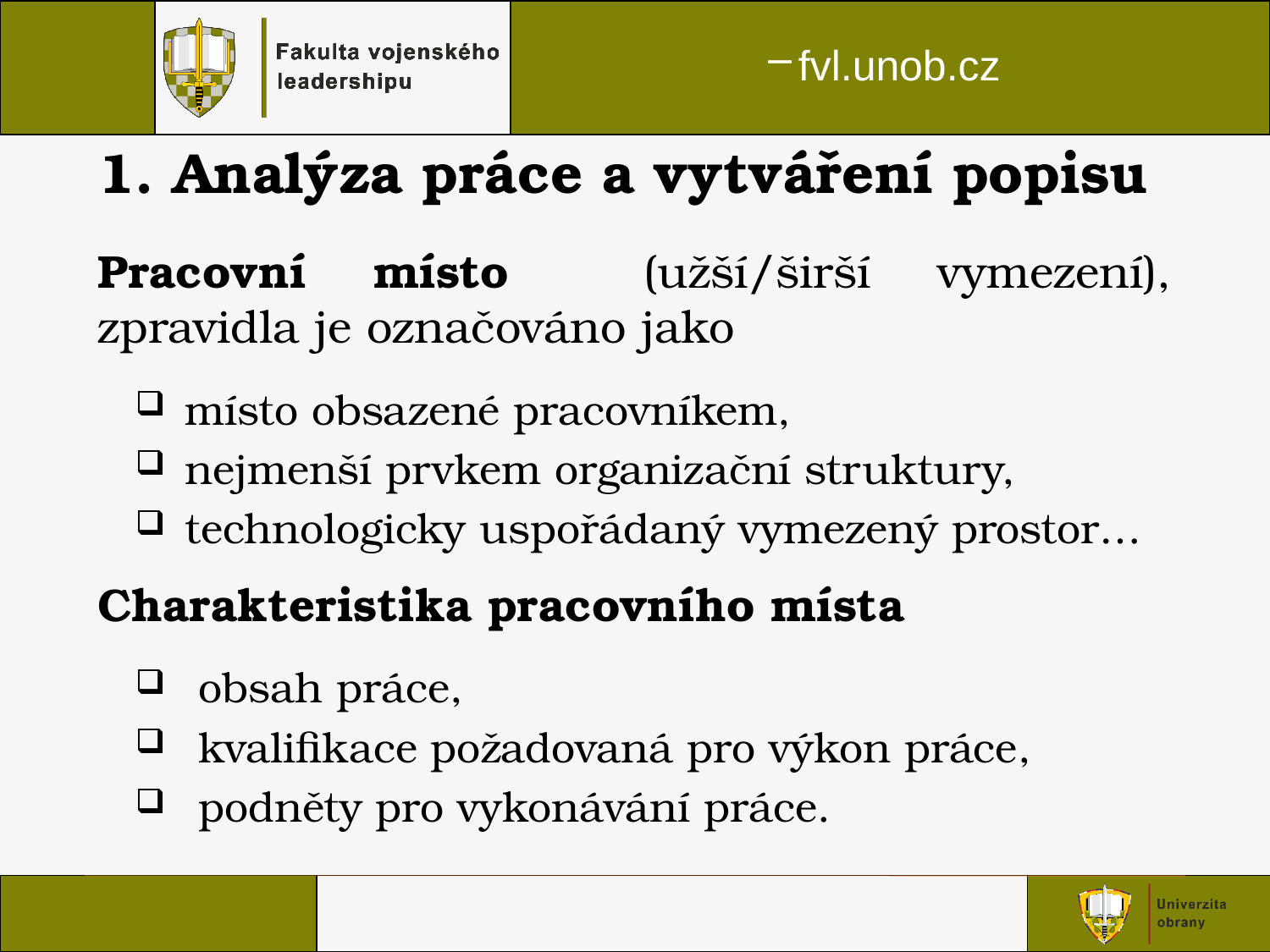

# 1. Analýza práce a vytváření popisu
Pracovní místo  (užší/širší vymezení), zpravidla je označováno jako
místo obsazené pracovníkem,
nejmenší prvkem organizační struktury,
technologicky uspořádaný vymezený prostor…
Charakteristika pracovního místa
 obsah práce,
 kvalifikace požadovaná pro výkon práce,
 podněty pro vykonávání práce.